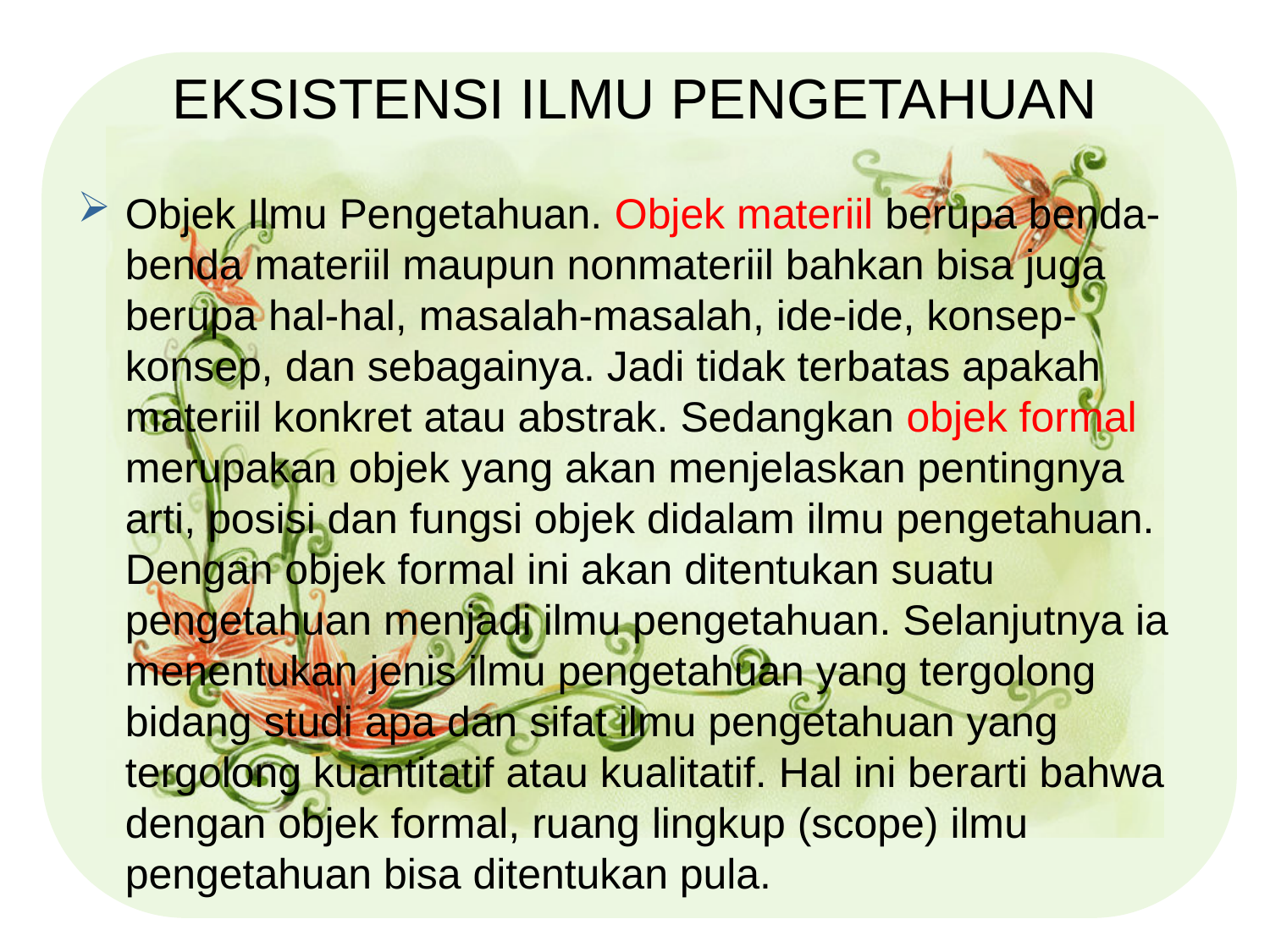

# EKSISTENSI ILMU PENGETAHUAN
Objek Ilmu Pengetahuan. Objek materiil berupa benda-benda materiil maupun nonmateriil bahkan bisa juga berupa hal-hal, masalah-masalah, ide-ide, konsep-konsep, dan sebagainya. Jadi tidak terbatas apakah materiil konkret atau abstrak. Sedangkan objek formal merupakan objek yang akan menjelaskan pentingnya arti, posisi dan fungsi objek didalam ilmu pengetahuan. Dengan objek formal ini akan ditentukan suatu pengetahuan menjadi ilmu pengetahuan. Selanjutnya ia menentukan jenis ilmu pengetahuan yang tergolong bidang studi apa dan sifat ilmu pengetahuan yang tergolong kuantitatif atau kualitatif. Hal ini berarti bahwa dengan objek formal, ruang lingkup (scope) ilmu pengetahuan bisa ditentukan pula.